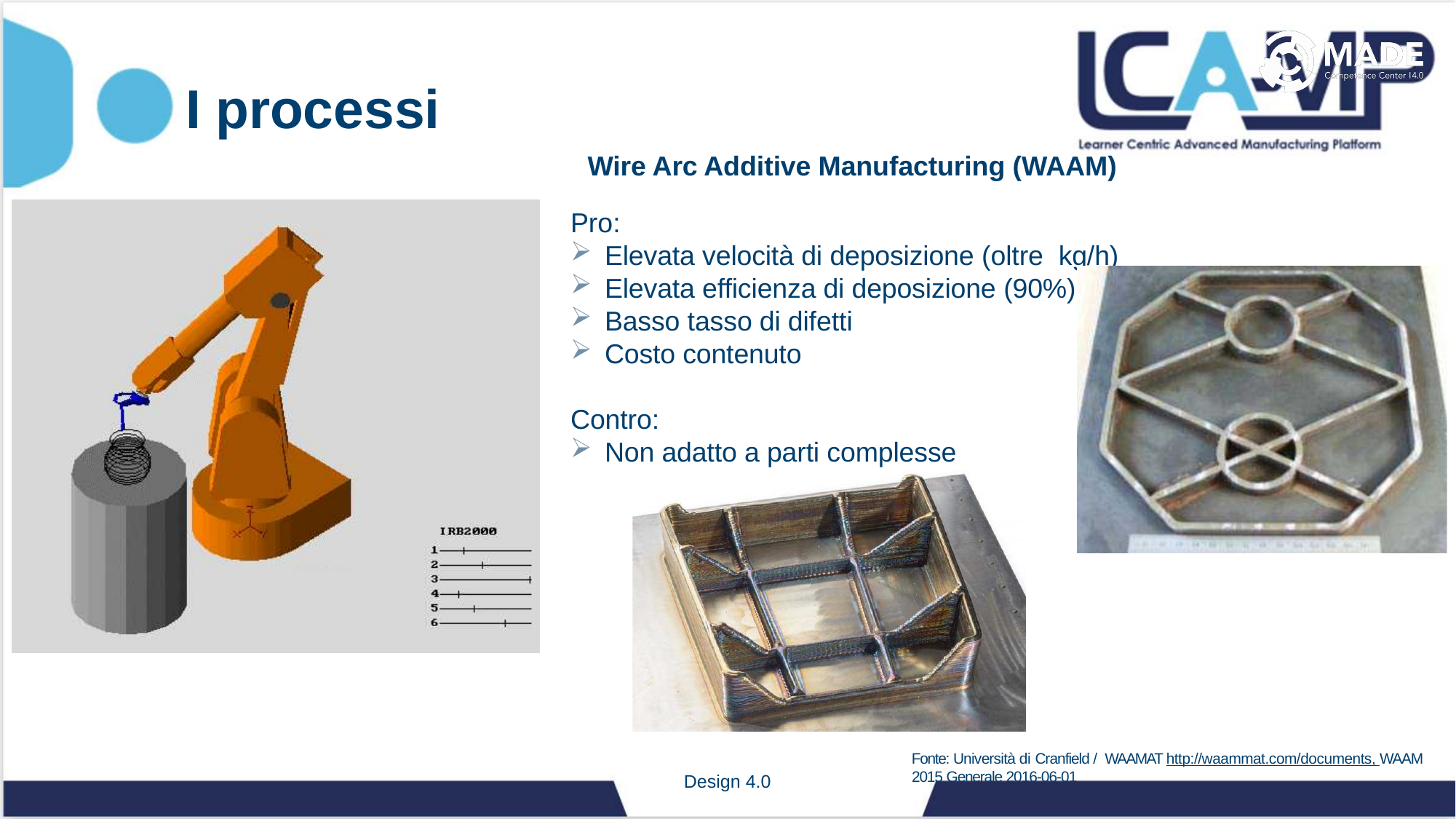

I processi
Wire Arc Additive Manufacturing (WAAM)

Pro:
Elevata velocità di deposizione (oltre  kg/h)
Elevata efficienza di deposizione (90%)
Basso tasso di difetti
Costo contenuto

Contro:
Non adatto a parti complesse

Fonte: Università di Cranfield / WAAMAT http://waammat.com/documents, WAAM  2015 Generale 2016-06-01
Design 4.0